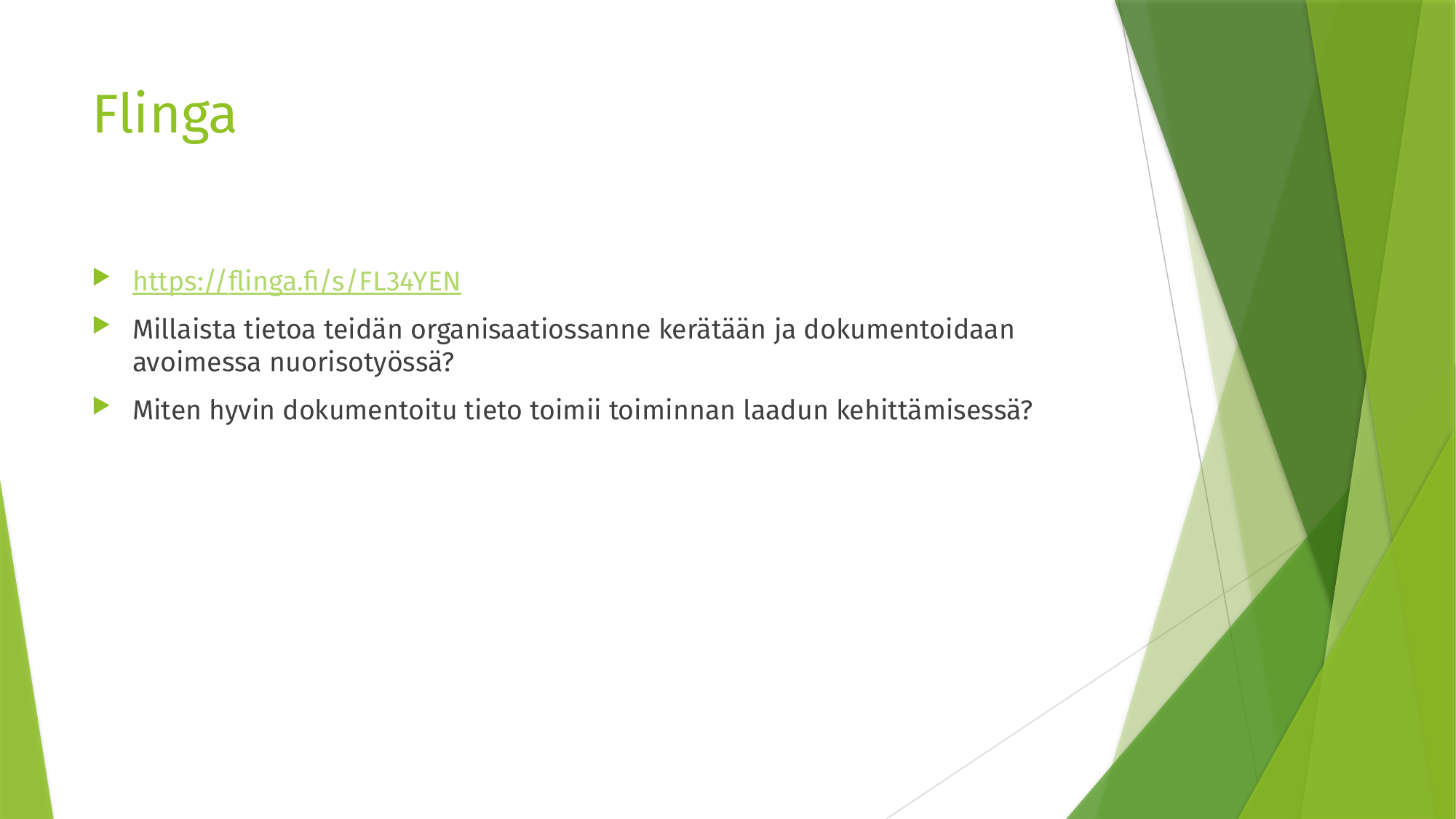

# Flinga
https://flinga.fi/s/FL34YEN
Millaista tietoa teidän organisaatiossanne kerätään ja dokumentoidaan avoimessa nuorisotyössä?
Miten hyvin dokumentoitu tieto toimii toiminnan laadun kehittämisessä?